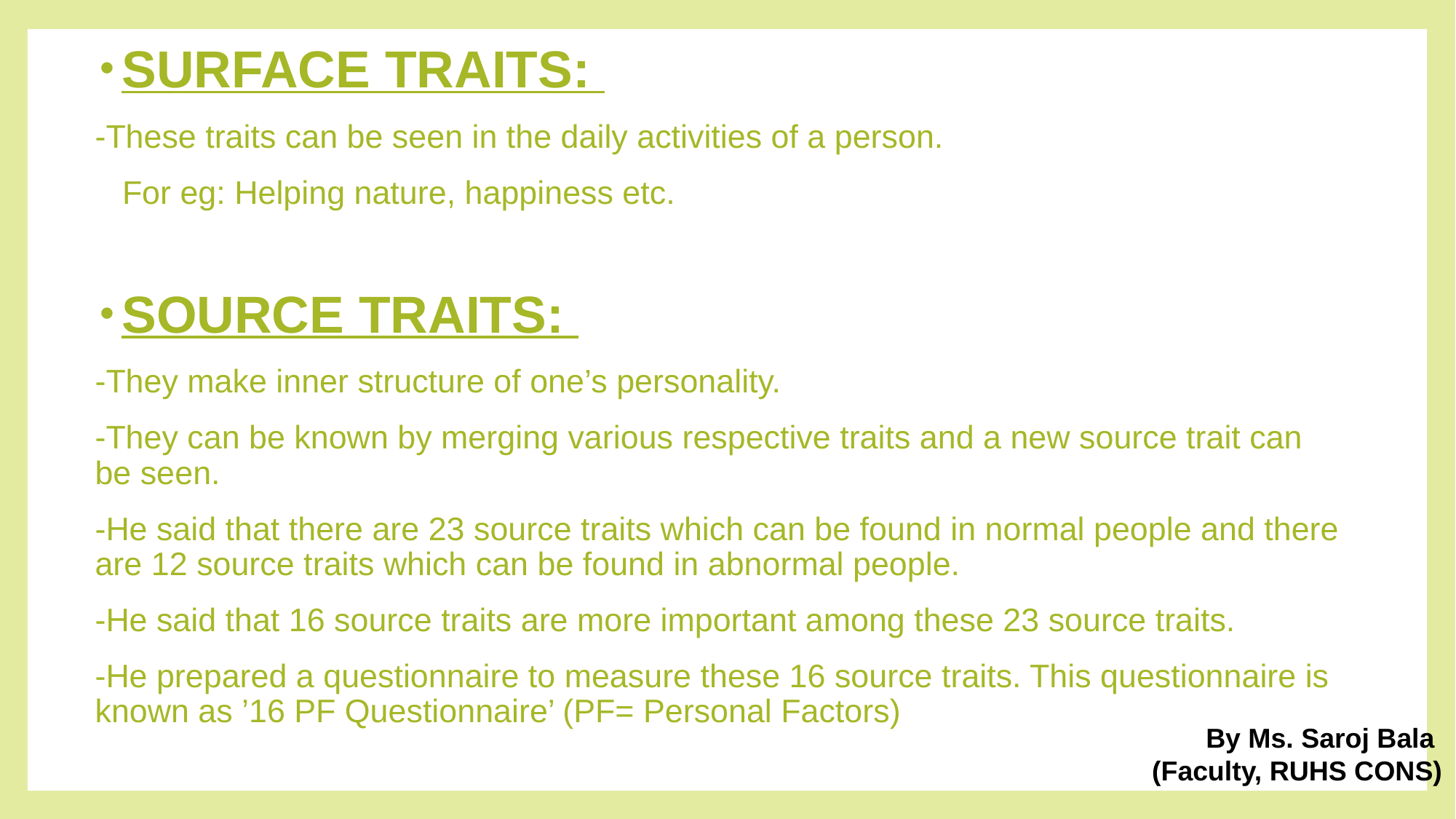

SURFACE TRAITS:
-These traits can be seen in the daily activities of a person.
   For eg: Helping nature, happiness etc.

SOURCE TRAITS:
-They make inner structure of one’s personality.
-They can be known by merging various respective traits and a new source trait can be seen.
-He said that there are 23 source traits which can be found in normal people and there are 12 source traits which can be found in abnormal people.
-He said that 16 source traits are more important among these 23 source traits.
-He prepared a questionnaire to measure these 16 source traits. This questionnaire is known as ’16 PF Questionnaire’ (PF= Personal Factors)

By Ms. Saroj Bala
(Faculty, RUHS CONS)